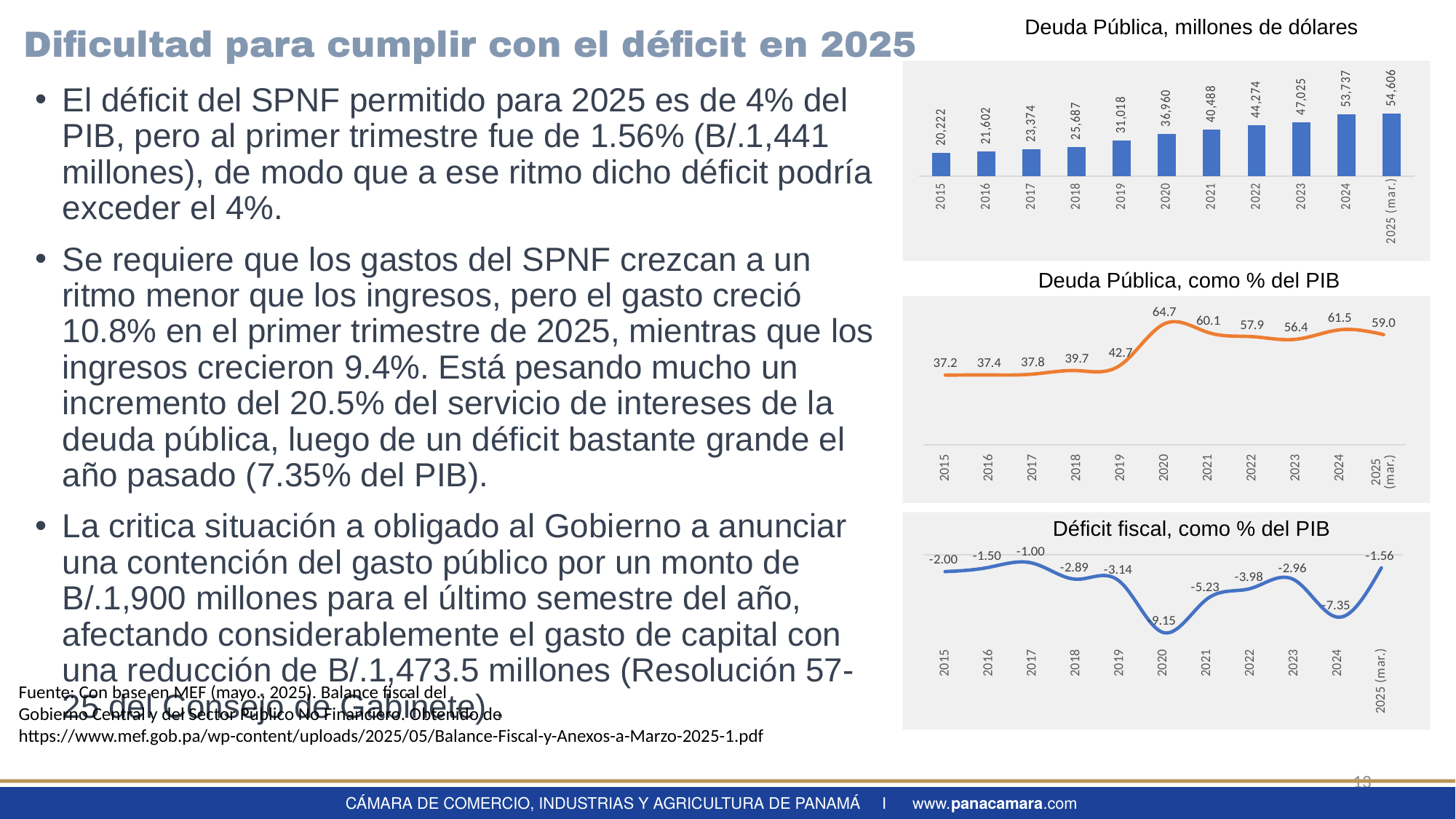

Deuda Pública, millones de dólares
# Dificultad para cumplir con el déficit en 2025

### Chart

| Category | Deuda del SPNF |
|---|---|
| 2015 | 20222.0 |
| 2016 | 21602.0 |
| 2017 | 23374.0 |
| 2018 | 25687.0 |
| 2019 | 31018.0 |
| 2020 | 36959.9 |
| 2021 | 40487.9 |
| 2022 | 44274.0 |
| 2023 | 47025.3 |
| 2024 | 53736.74 |
| 2025 (mar.) | 54606.2 |
El déficit del SPNF permitido para 2025 es de 4% del PIB, pero al primer trimestre fue de 1.56% (B/.1,441 millones), de modo que a ese ritmo dicho déficit podría exceder el 4%.
Se requiere que los gastos del SPNF crezcan a un ritmo menor que los ingresos, pero el gasto creció 10.8% en el primer trimestre de 2025, mientras que los ingresos crecieron 9.4%. Está pesando mucho un incremento del 20.5% del servicio de intereses de la deuda pública, luego de un déficit bastante grande el año pasado (7.35% del PIB).
La critica situación a obligado al Gobierno a anunciar una contención del gasto público por un monto de B/.1,900 millones para el último semestre del año, afectando considerablemente el gasto de capital con una reducción de B/.1,473.5 millones (Resolución 57-25 del Consejo de Gabinete) .

Deuda Pública, como % del PIB

### Chart

| Category | Deuda pública como % del PIB |
|---|---|
| 2015 | 37.22993535938964 |
| 2016 | 37.359501495134104 |
| 2017 | 37.7979307289022 |
| 2018 | 39.66972157564601 |
| 2019 | 42.69803196400474 |
| 2020 | 64.74329631765858 |
| 2021 | 60.065063479143745 |
| 2022 | 57.857483987099755 |
| 2023 | 56.44060961470604 |
| 2024 | 61.52099098995958 |
| 2025 (mar.) | 58.96743121247462 |
Déficit fiscal, como % del PIB

### Chart

| Category | Déficit del SPNF como % del PIB |
|---|---|
| 2015 | -2.0 |
| 2016 | -1.5 |
| 2017 | -1.0 |
| 2018 | -2.89 |
| 2019 | -3.14 |
| 2020 | -9.14536569133661 |
| 2021 | -5.226183764145031 |
| 2022 | -3.978829143414252 |
| 2023 | -2.9555367254693454 |
| 2024 | -7.345529897993062 |
| 2025 (mar.) | -1.5560921373979542 |
Fuente: Con base en MEF (mayo., 2025). Balance fiscal del
Gobierno Central y del Sector Público No Financiero. Obtenido de https://www.mef.gob.pa/wp-content/uploads/2025/05/Balance-Fiscal-y-Anexos-a-Marzo-2025-1.pdf
13

CÁMARA DE COMERCIO, INDUSTRIAS Y AGRICULTURA DE PANAMÁ     I      www.panacamara.com